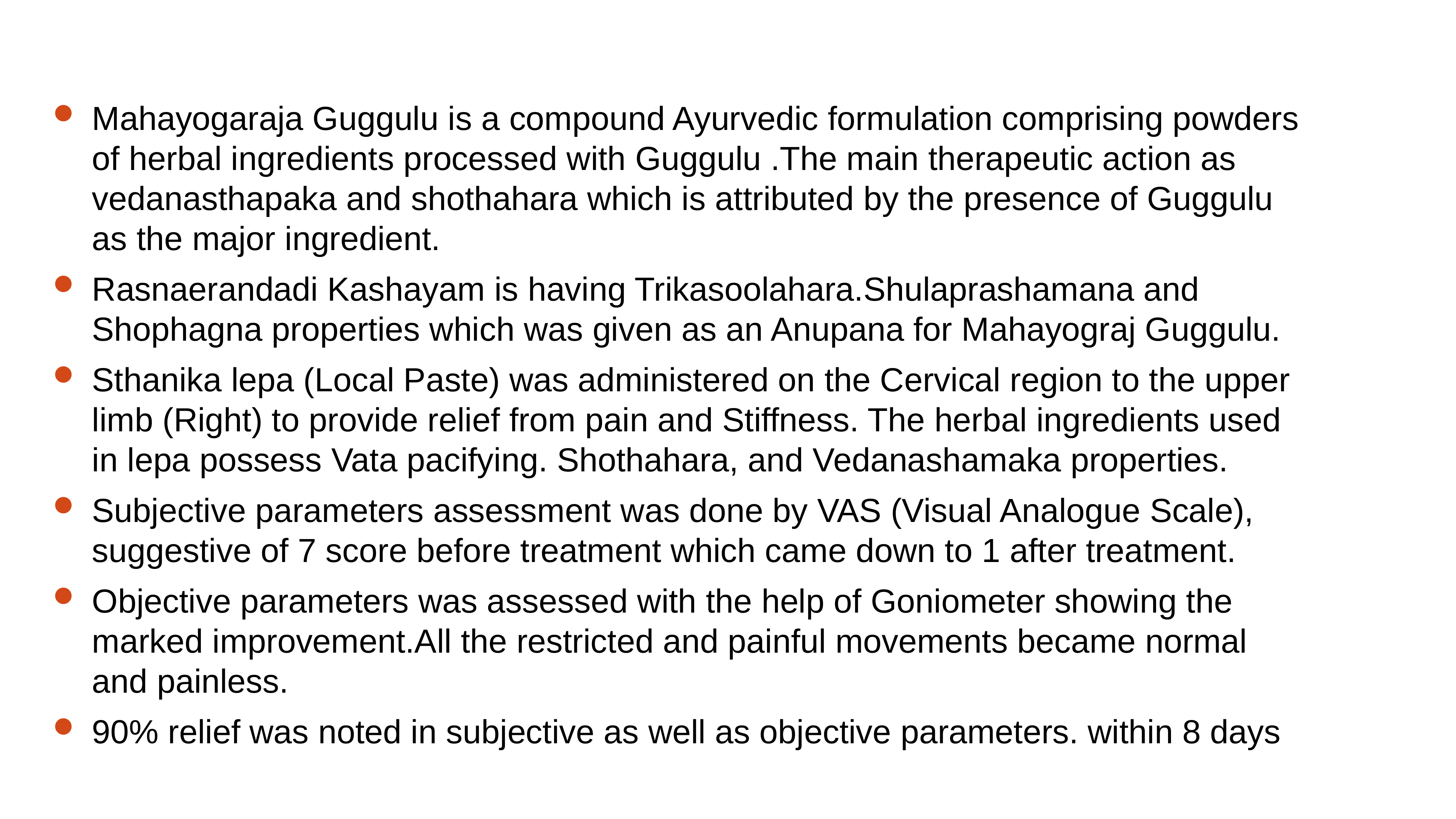

Mahayogaraja Guggulu is a compound Ayurvedic formulation comprising powders of herbal ingredients processed with Guggulu .The main therapeutic action as vedanasthapaka and shothahara which is attributed by the presence of Guggulu as the major ingredient.
Rasnaerandadi Kashayam is having Trikasoolahara.Shulaprashamana and Shophagna properties which was given as an Anupana for Mahayograj Guggulu.
Sthanika lepa (Local Paste) was administered on the Cervical region to the upper limb (Right) to provide relief from pain and Stiffness. The herbal ingredients used in lepa possess Vata pacifying. Shothahara, and Vedanashamaka properties.
Subjective parameters assessment was done by VAS (Visual Analogue Scale), suggestive of 7 score before treatment which came down to 1 after treatment.
Objective parameters was assessed with the help of Goniometer showing the marked improvement.All the restricted and painful movements became normal and painless.
90% relief was noted in subjective as well as objective parameters. within 8 days of treatment. Remaining 10% relief was noted by continuing 14 days of Shamana Aushadhi.